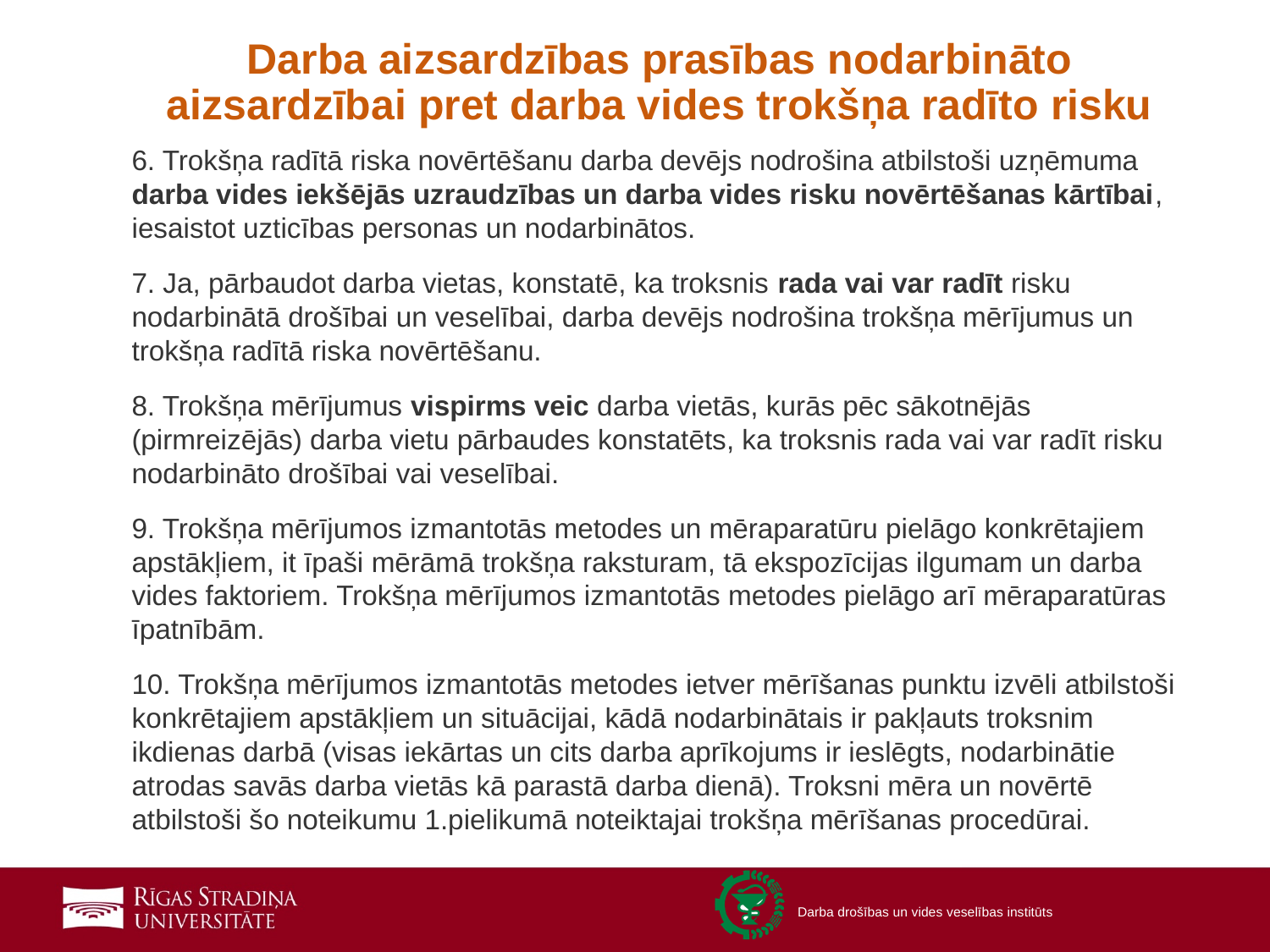

# Darba aizsardzības prasības nodarbināto aizsardzībai pret darba vides trokšņa radīto risku
6. Trokšņa radītā riska novērtēšanu darba devējs nodrošina atbilstoši uzņēmuma darba vides iekšējās uzraudzības un darba vides risku novērtēšanas kārtībai, iesaistot uzticības personas un nodarbinātos.
7. Ja, pārbaudot darba vietas, konstatē, ka troksnis rada vai var radīt risku nodarbinātā drošībai un veselībai, darba devējs nodrošina trokšņa mērījumus un trokšņa radītā riska novērtēšanu.
8. Trokšņa mērījumus vispirms veic darba vietās, kurās pēc sākotnējās (pirmreizējās) darba vietu pārbaudes konstatēts, ka troksnis rada vai var radīt risku nodarbināto drošībai vai veselībai.
9. Trokšņa mērījumos izmantotās metodes un mēraparatūru pielāgo konkrētajiem apstākļiem, it īpaši mērāmā trokšņa raksturam, tā ekspozīcijas ilgumam un darba vides faktoriem. Trokšņa mērījumos izmantotās metodes pielāgo arī mēraparatūras īpatnībām.
10. Trokšņa mērījumos izmantotās metodes ietver mērīšanas punktu izvēli atbilstoši konkrētajiem apstākļiem un situācijai, kādā nodarbinātais ir pakļauts troksnim ikdienas darbā (visas iekārtas un cits darba aprīkojums ir ieslēgts, nodarbinātie atrodas savās darba vietās kā parastā darba dienā). Troksni mēra un novērtē atbilstoši šo noteikumu 1.pielikumā noteiktajai trokšņa mērīšanas procedūrai.